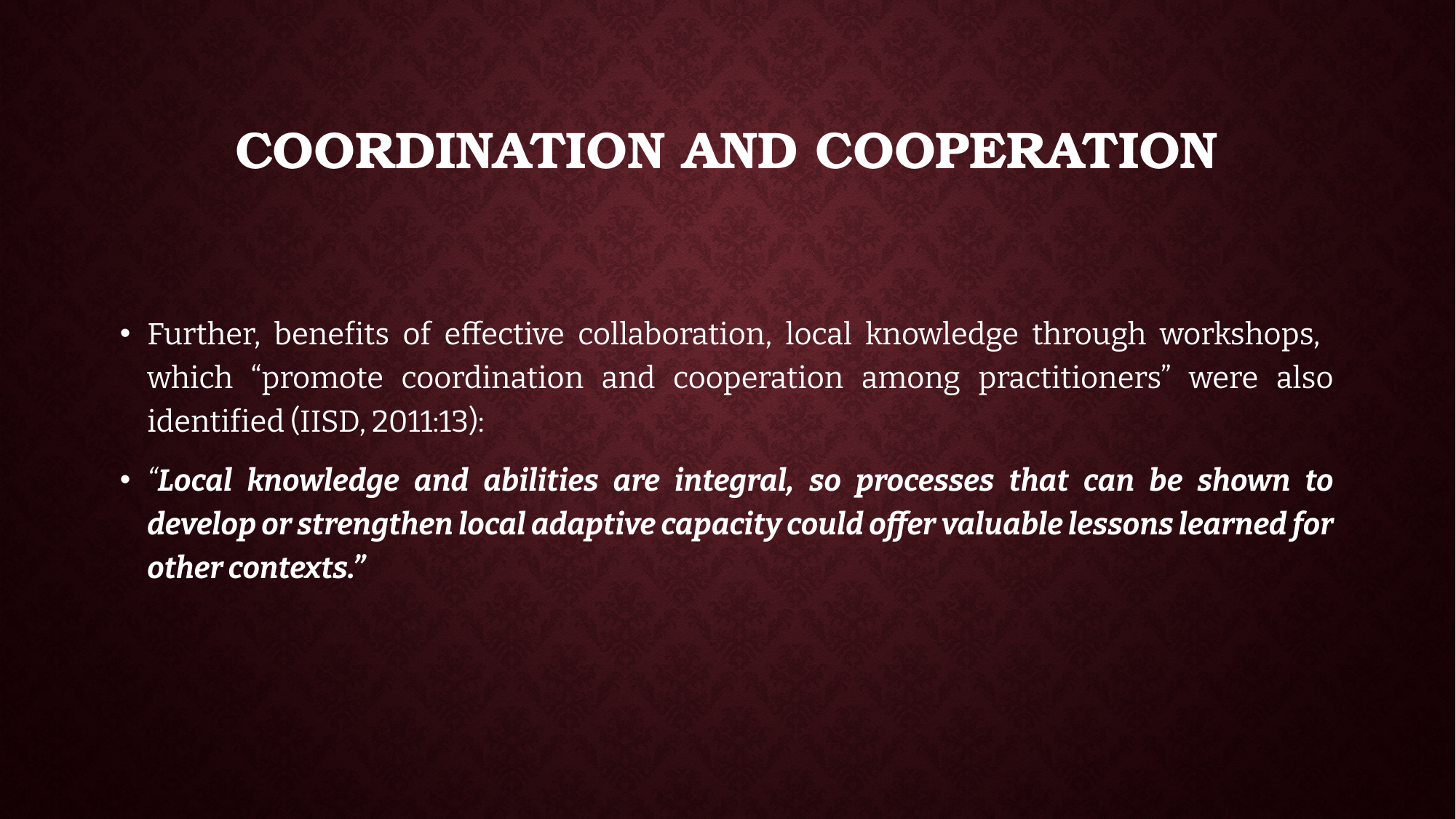

# Coordination and cooperation

Further, benefits of effective collaboration, local knowledge through workshops,  which “promote coordination and cooperation among practitioners” were also identified (IISD, 2011:13):
“Local knowledge and abilities are integral, so processes that can be shown to develop or strengthen local adaptive capacity could offer valuable lessons learned for other contexts.”